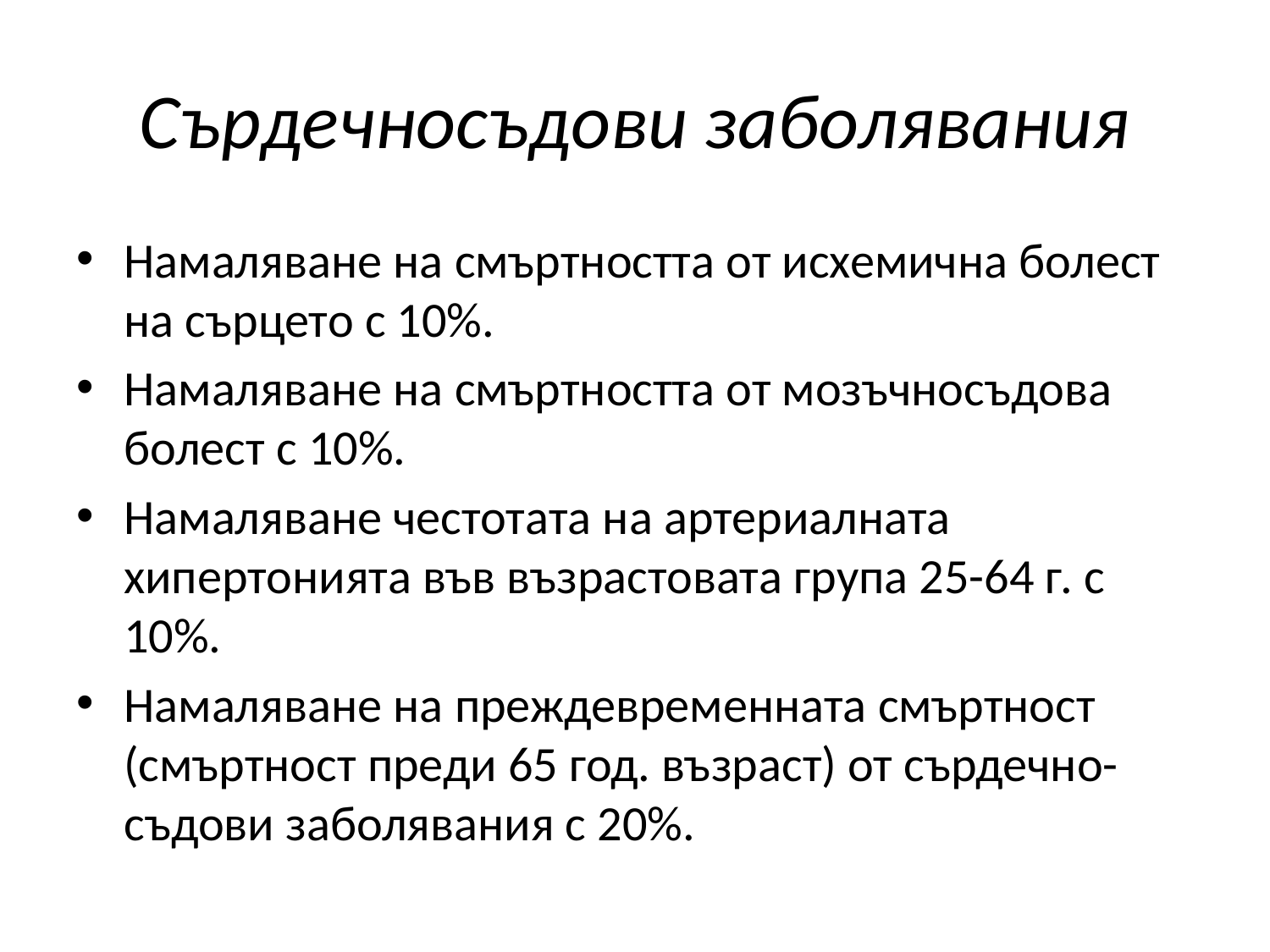

# Сърдечносъдови заболявания
Намаляване на смъртността от исхемична болест на сърцето с 10%.
Намаляване на смъртността от мозъчносъдова болест с 10%.
Намаляване честотата на артериалната хипертонията във възрастовата група 25-64 г. с 10%.
Намаляване на преждевременната смъртност (смъртност преди 65 год. възраст) от сърдечно-съдови заболявания с 20%.